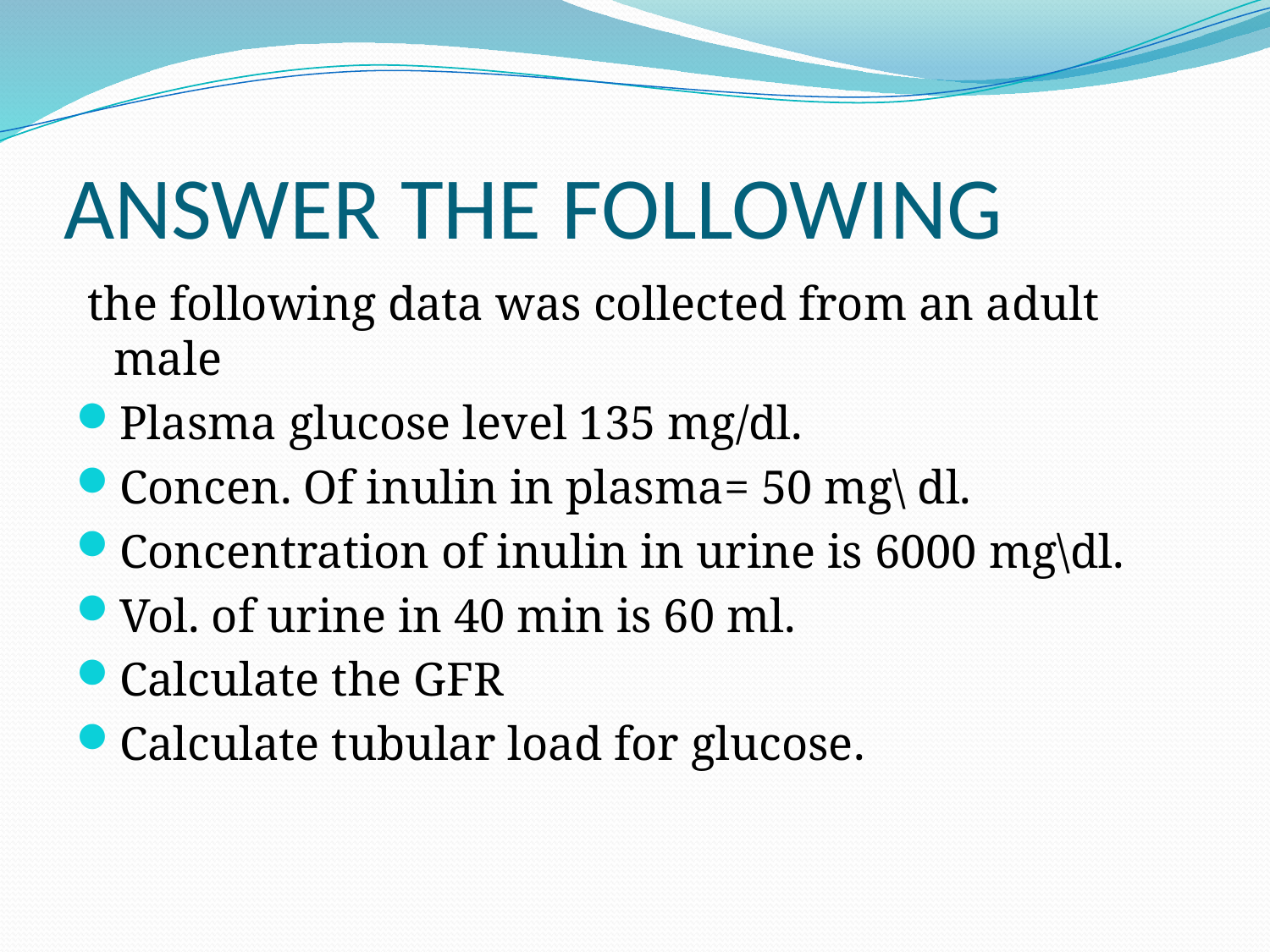

# ANSWER THE FOLLOWING
 the following data was collected from an adult male
Plasma glucose level 135 mg/dl.
Concen. Of inulin in plasma= 50 mg\ dl.
Concentration of inulin in urine is 6000 mg\dl.
Vol. of urine in 40 min is 60 ml.
Calculate the GFR
Calculate tubular load for glucose.